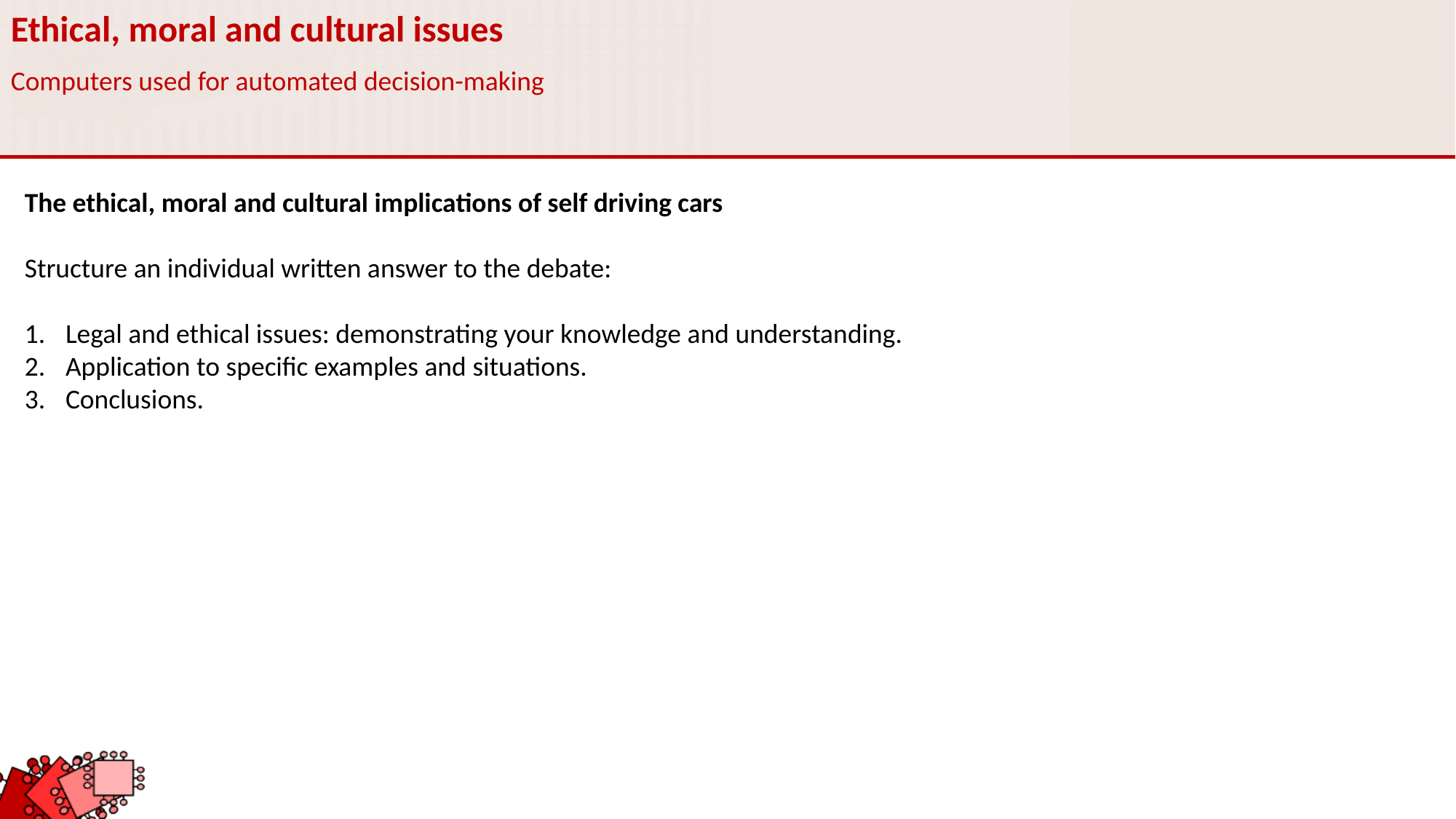

Ethical, moral and cultural issues
Computers used for automated decision-making
The ethical, moral and cultural implications of self driving cars

Structure an individual written answer to the debate:

Legal and ethical issues: demonstrating your knowledge and understanding.
Application to specific examples and situations.
Conclusions.